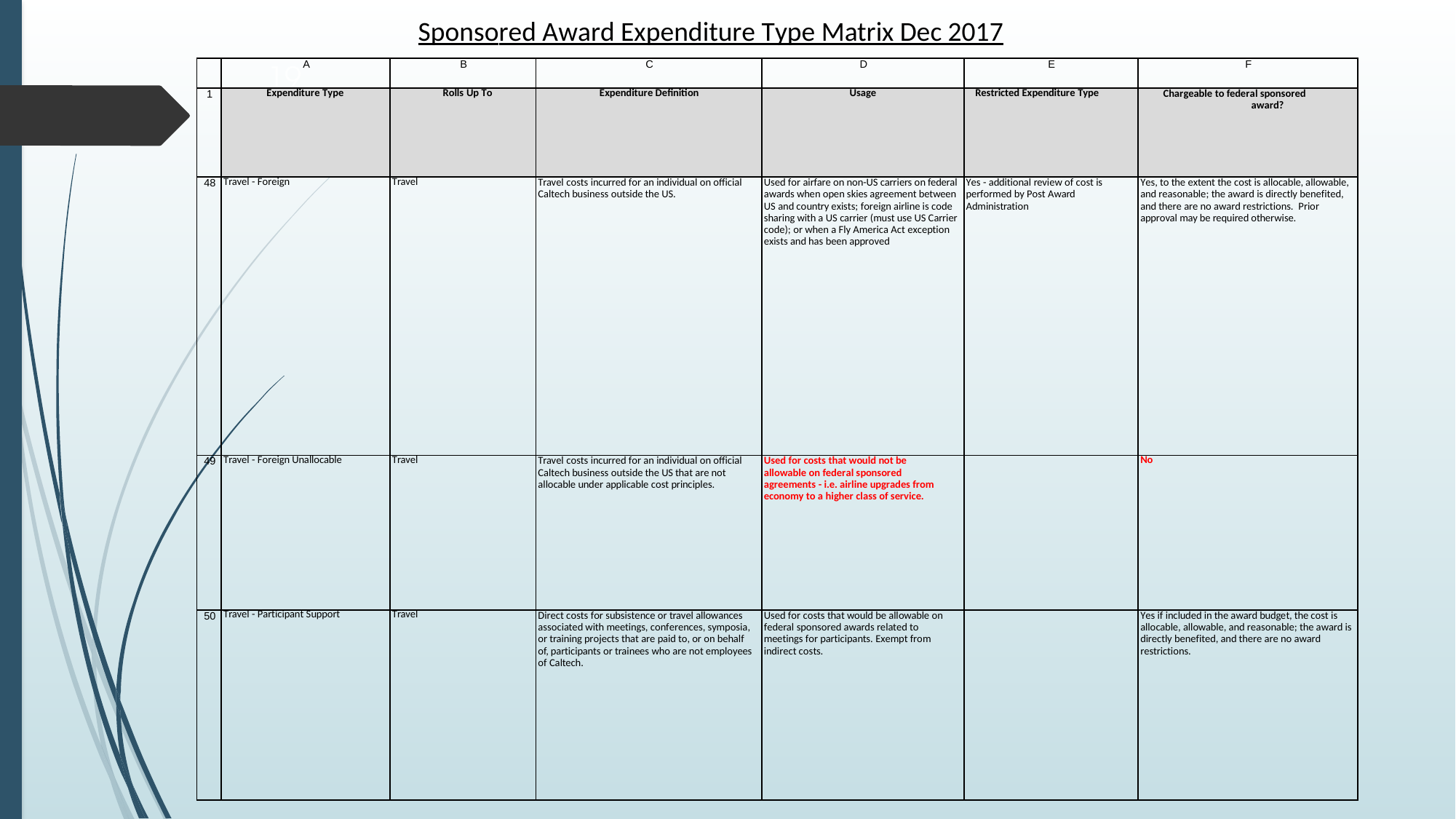

Sponsored Award Expenditure Type Matrix Dec 2017
|  | A | B | C | D | E | F |
| --- | --- | --- | --- | --- | --- | --- |
| 1 | Expenditure Type | Rolls Up To | Expenditure Definition | Usage | Restricted Expenditure Type | Chargeable to federal sponsored award? |
| 48 | Travel - Foreign | Travel | Travel costs incurred for an individual on official Caltech business outside the US. | Used for airfare on non-US carriers on federal awards when open skies agreement between US and country exists; foreign airline is code sharing with a US carrier (must use US Carrier code); or when a Fly America Act exception exists and has been approved | Yes - additional review of cost is performed by Post Award Administration | Yes, to the extent the cost is allocable, allowable, and reasonable; the award is directly benefited, and there are no award restrictions. Prior approval may be required otherwise. |
| 49 | Travel - Foreign Unallocable | Travel | Travel costs incurred for an individual on official Caltech business outside the US that are not allocable under applicable cost principles. | Used for costs that would not be allowable on federal sponsored agreements - i.e. airline upgrades from economy to a higher class of service. |  | No |
| 50 | Travel - Participant Support | Travel | Direct costs for subsistence or travel allowances associated with meetings, conferences, symposia, or training projects that are paid to, or on behalf of, participants or trainees who are not employees of Caltech. | Used for costs that would be allowable on federal sponsored awards related to meetings for participants. Exempt from indirect costs. |  | Yes if included in the award budget, the cost is allocable, allowable, and reasonable; the award is directly benefited, and there are no award restrictions. |
19